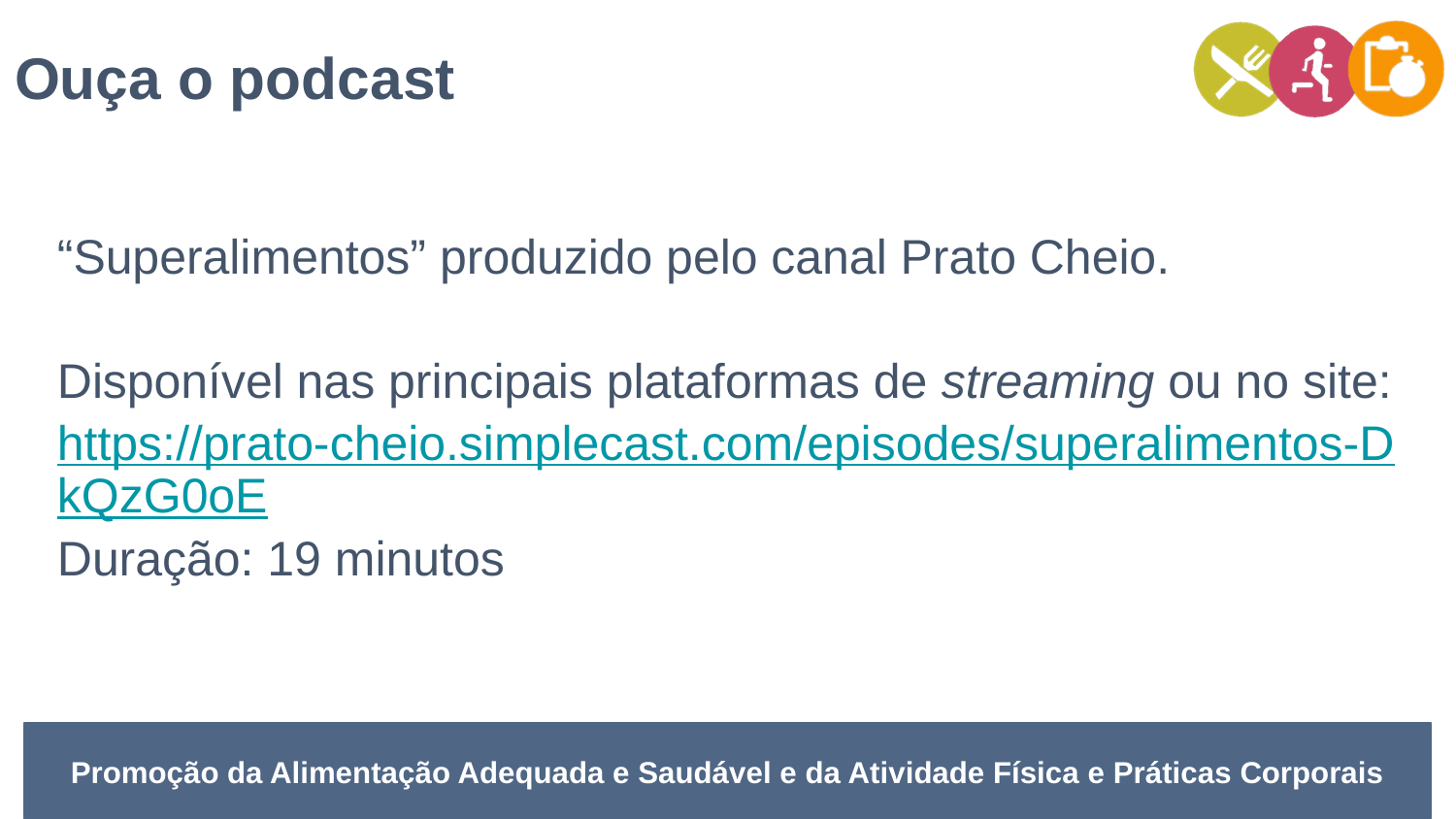

Ouça o podcast

“Superalimentos” produzido pelo canal Prato Cheio.

Disponível nas principais plataformas de streaming ou no site:
https://prato-cheio.simplecast.com/episodes/superalimentos-DkQzG0oE
Duração: 19 minutos